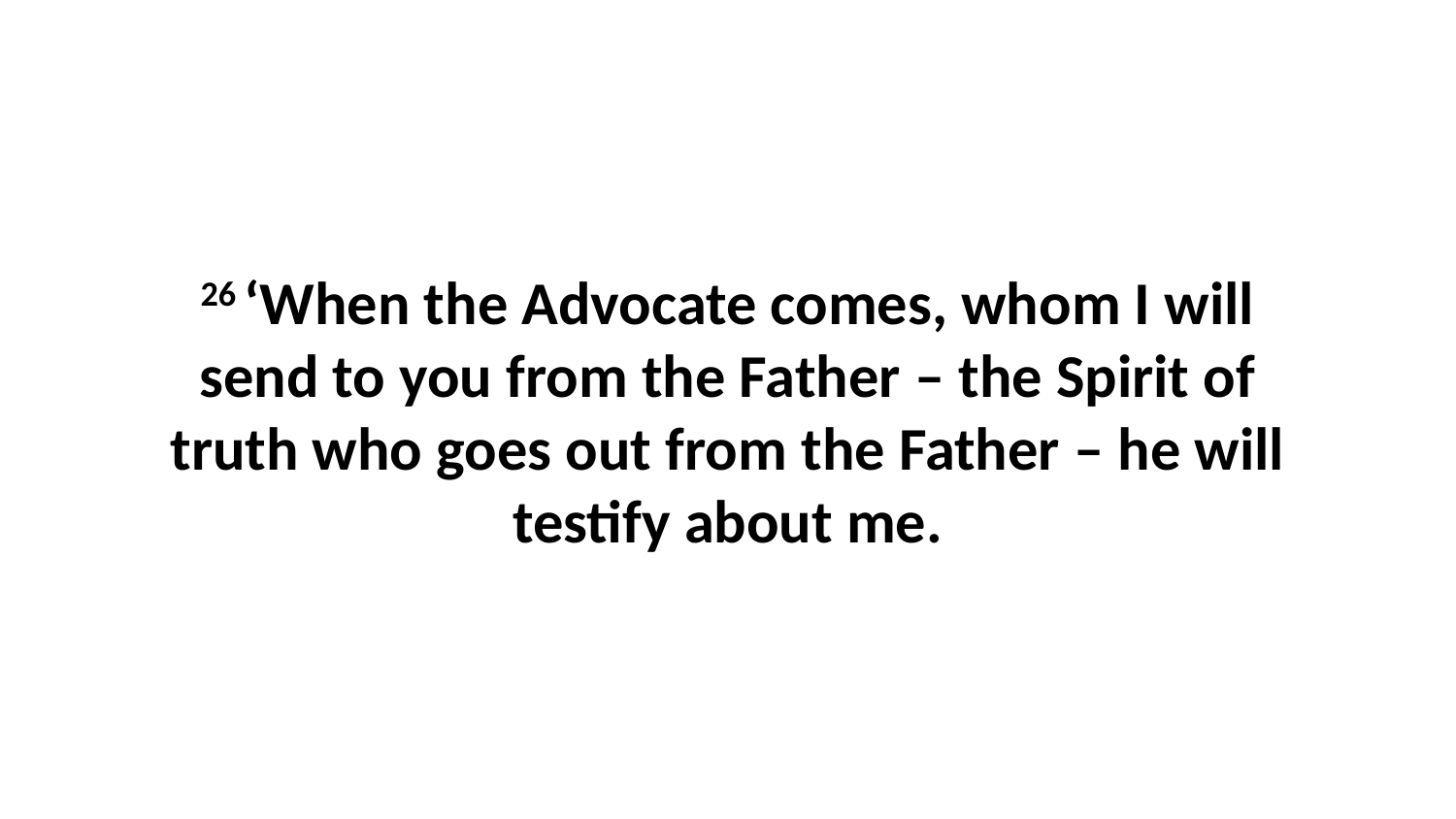

26 ‘When the Advocate comes, whom I will send to you from the Father – the Spirit of truth who goes out from the Father – he will testify about me.